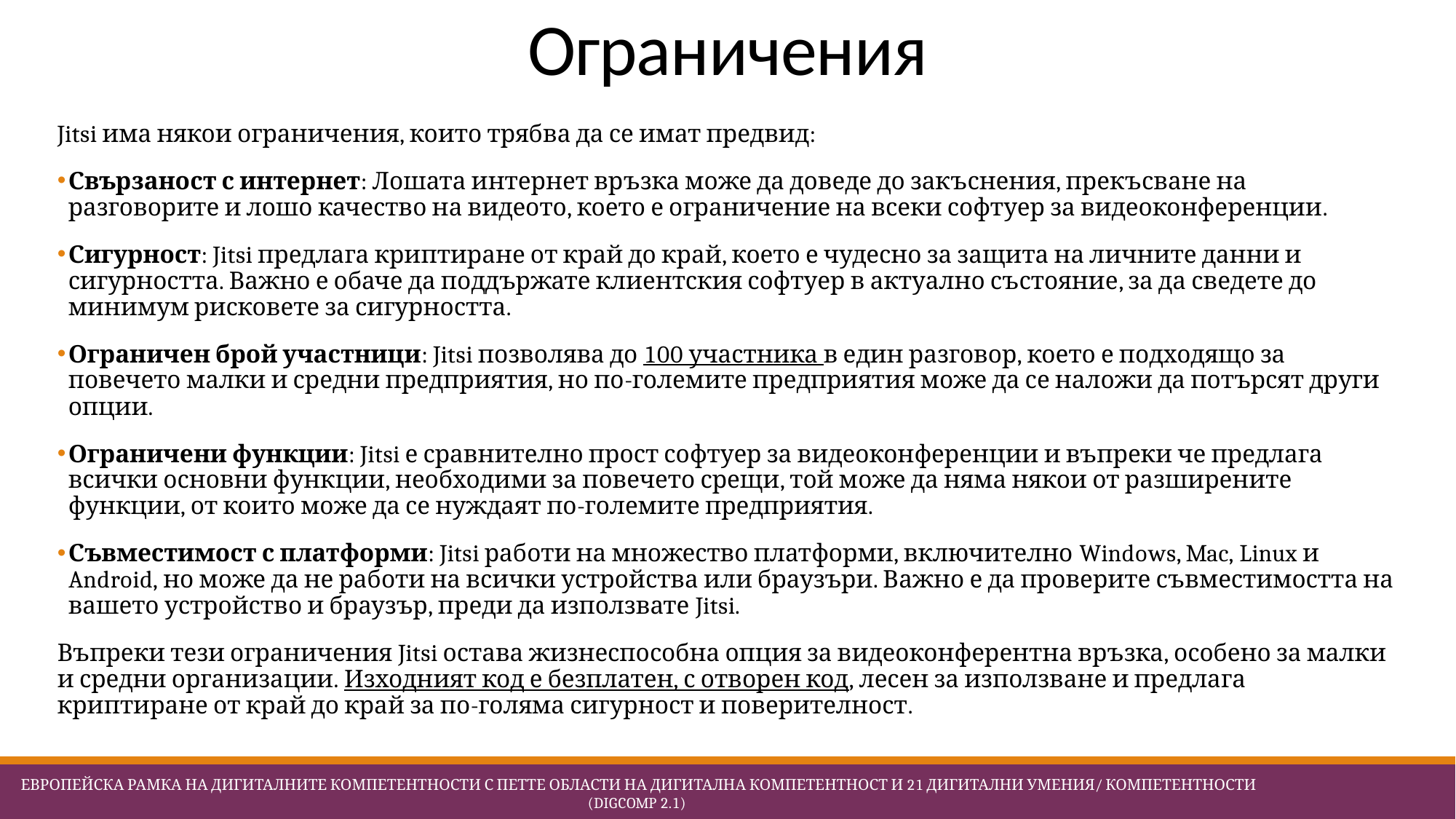

# Ограничения
Jitsi има някои ограничения, които трябва да се имат предвид:
Свързаност с интернет: Лошата интернет връзка може да доведе до закъснения, прекъсване на разговорите и лошо качество на видеото, което е ограничение на всеки софтуер за видеоконференции.
Сигурност: Jitsi предлага криптиране от край до край, което е чудесно за защита на личните данни и сигурността. Важно е обаче да поддържате клиентския софтуер в актуално състояние, за да сведете до минимум рисковете за сигурността.
Ограничен брой участници: Jitsi позволява до 100 участника в един разговор, което е подходящо за повечето малки и средни предприятия, но по-големите предприятия може да се наложи да потърсят други опции.
Ограничени функции: Jitsi е сравнително прост софтуер за видеоконференции и въпреки че предлага всички основни функции, необходими за повечето срещи, той може да няма някои от разширените функции, от които може да се нуждаят по-големите предприятия.
Съвместимост с платформи: Jitsi работи на множество платформи, включително Windows, Mac, Linux и Android, но може да не работи на всички устройства или браузъри. Важно е да проверите съвместимостта на вашето устройство и браузър, преди да използвате Jitsi.
Въпреки тези ограничения Jitsi остава жизнеспособна опция за видеоконферентна връзка, особено за малки и средни организации. Изходният код е безплатен, с отворен код, лесен за използване и предлага криптиране от край до край за по-голяма сигурност и поверителност.
 Европейска Рамка на дигиталните компетентности с петте области на дигитална компетентност и 21 дигитални умения/ компетентности (DigComp 2.1)